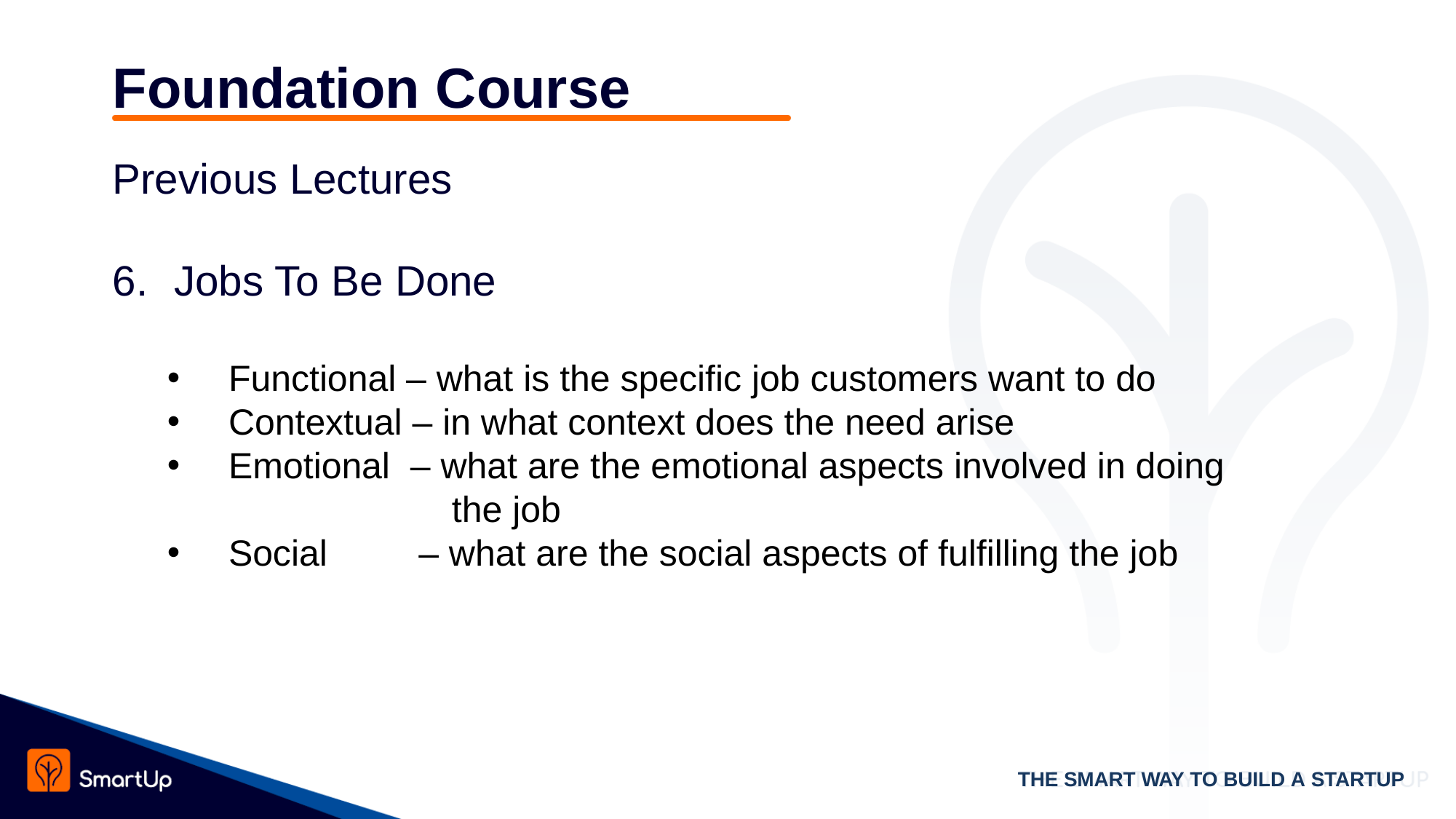

# Foundation Course
Previous Lectures

Jobs To Be Done

Functional – what is the specific job customers want to do
Contextual – in what context does the need arise
Emotional  – what are the emotional aspects involved in doing
                      the job
Social         – what are the social aspects of fulfilling the job

THE SMART WAY TO BUILD A STARTUP